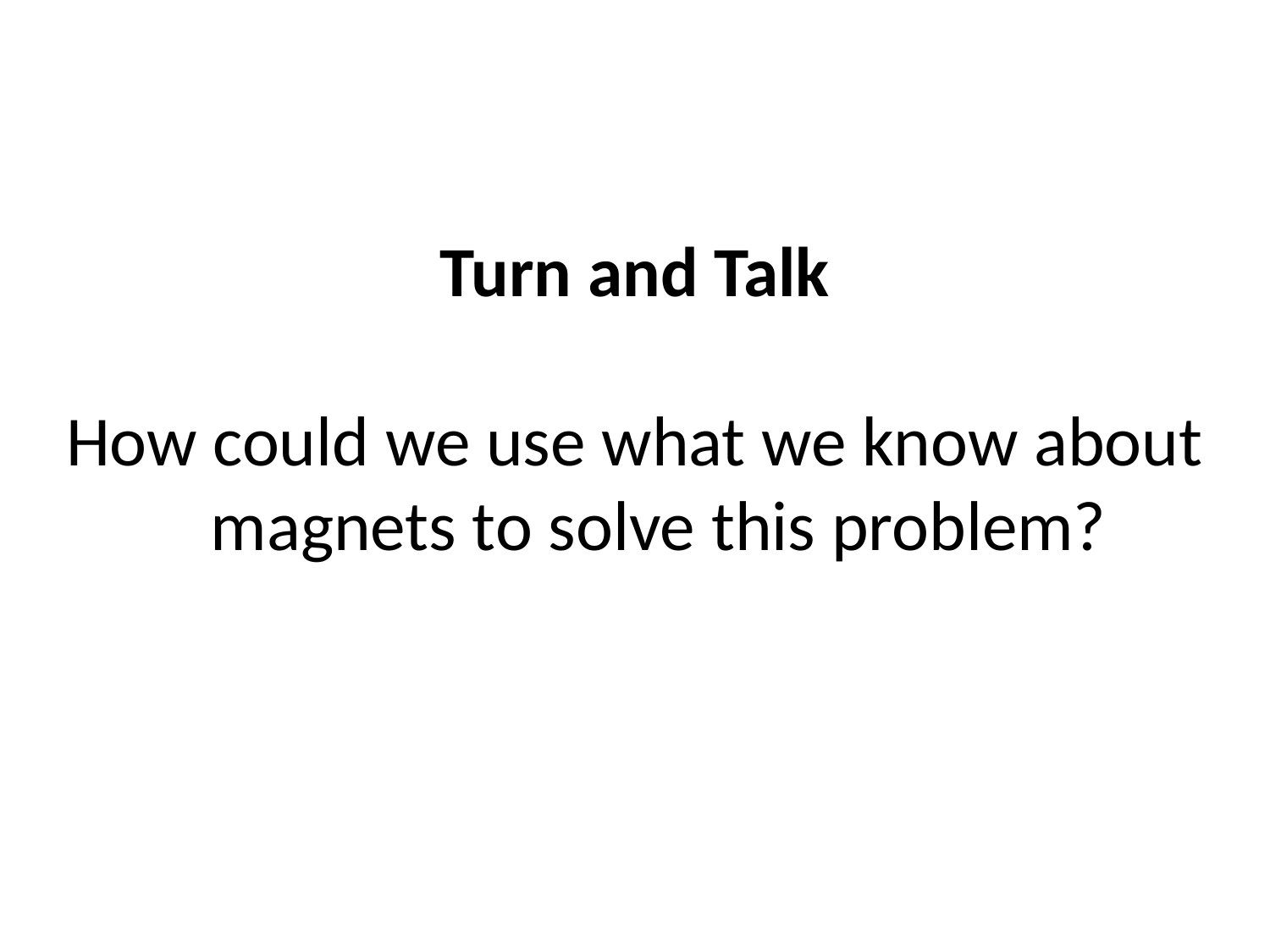

Turn and Talk

How could we use what we know about magnets to solve this problem?